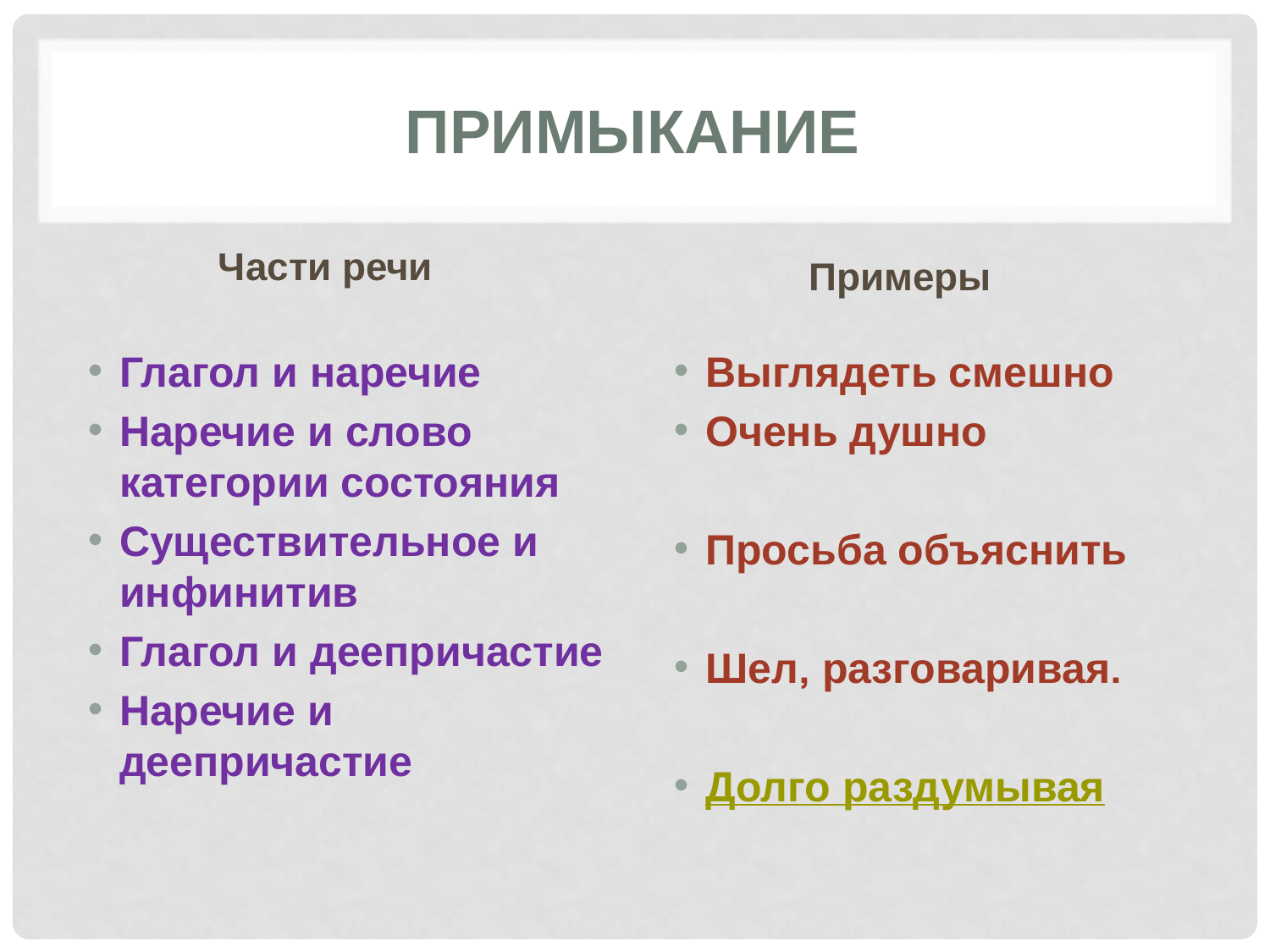

# примыкание
Части речи
Примеры
Глагол и наречие
Наречие и слово категории состояния
Существительное и инфинитив
Глагол и деепричастие
Наречие и деепричастие

Выглядеть смешно
Очень душно

Просьба объяснить

Шел, разговаривая.

Долго раздумывая